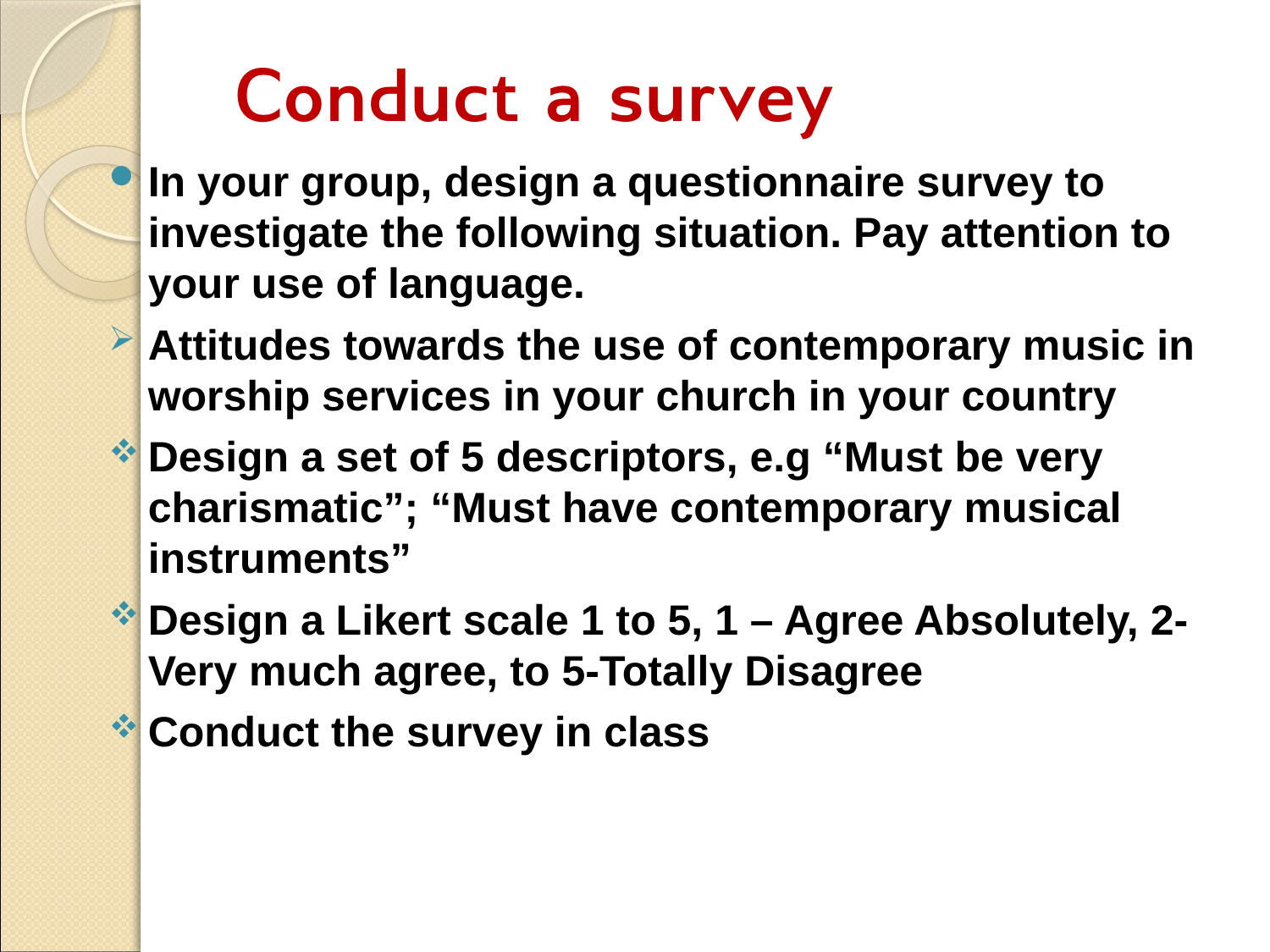

# Conduct a survey
In your group, design a questionnaire survey to investigate the following situation. Pay attention to your use of language.
Attitudes towards the use of contemporary music in worship services in your church in your country
Design a set of 5 descriptors, e.g “Must be very charismatic”; “Must have contemporary musical instruments”
Design a Likert scale 1 to 5, 1 – Agree Absolutely, 2-Very much agree, to 5-Totally Disagree
Conduct the survey in class